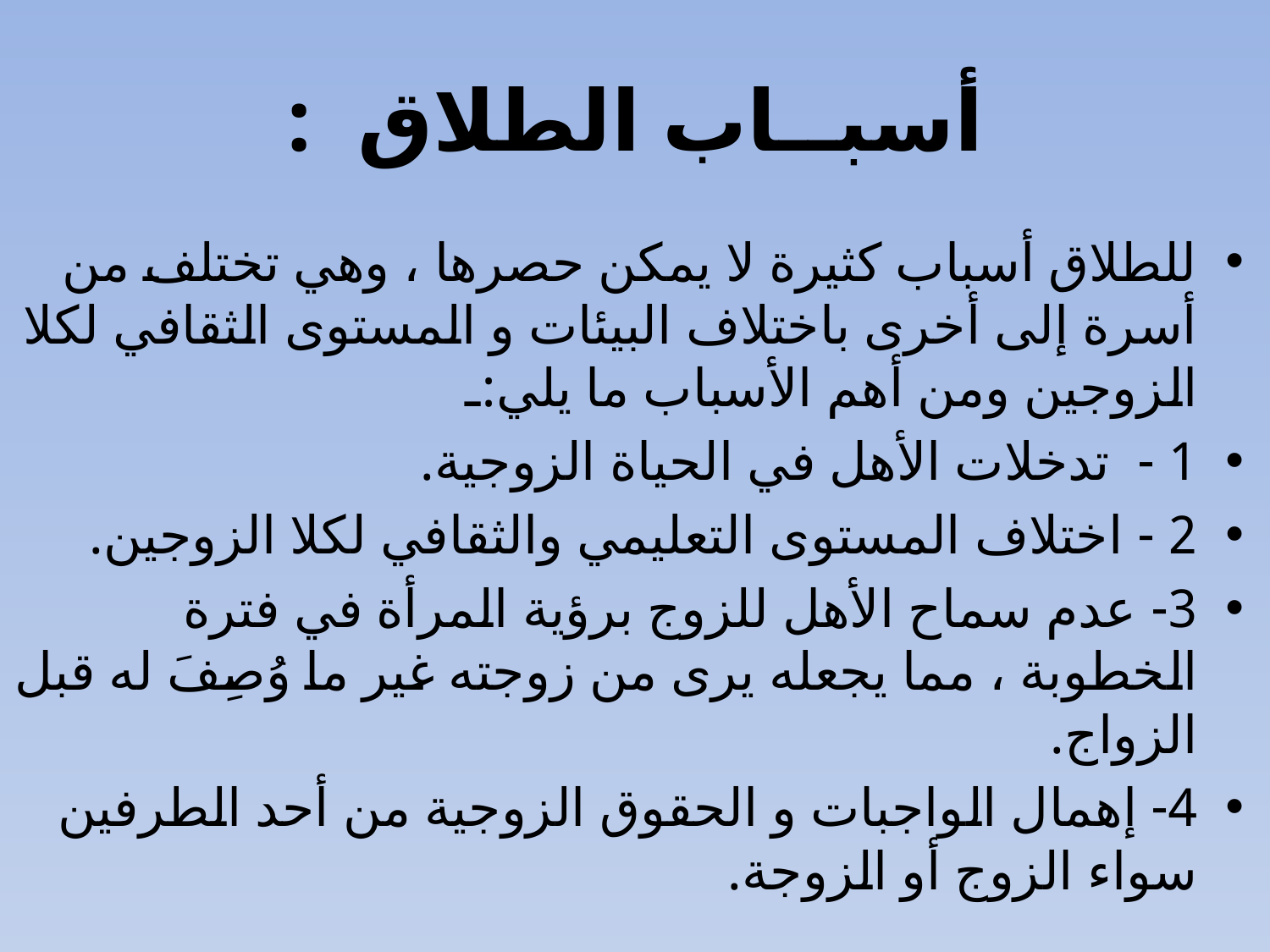

# أسبــاب الطلاق  :
للطلاق أسباب كثيرة لا يمكن حصرها ، وهي تختلف من أسرة إلى أخرى باختلاف البيئات و المستوى الثقافي لكلا الزوجين ومن أهم الأسباب ما يلي:ـ
1 -  تدخلات الأهل في الحياة الزوجية.
2 - اختلاف المستوى التعليمي والثقافي لكلا الزوجين.
3- عدم سماح الأهل للزوج برؤية المرأة في فترة الخطوبة ، مما يجعله يرى من زوجته غير ما وُصِفَ له قبل الزواج.
4- إهمال الواجبات و الحقوق الزوجية من أحد الطرفين سواء الزوج أو الزوجة.